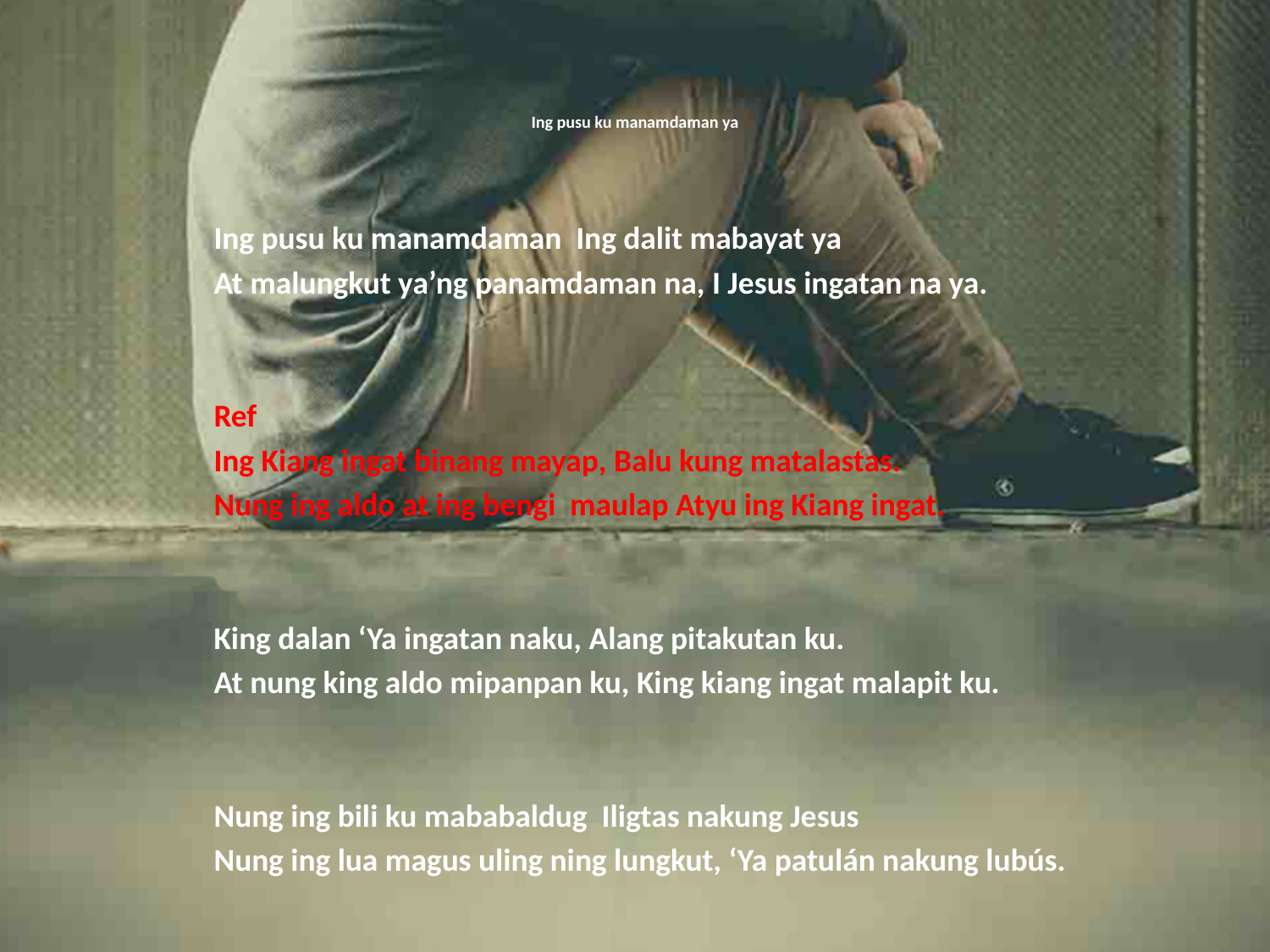

# Ing pusu ku manamdaman ya
Ing pusu ku manamdaman  Ing dalit mabayat ya
At malungkut ya’ng panamdaman na, I Jesus ingatan na ya.

Ref
Ing Kiang ingat binang mayap, Balu kung matalastas.
Nung ing aldo at ing bengi  maulap Atyu ing Kiang ingat.

King dalan ‘Ya ingatan naku, Alang pitakutan ku.
At nung king aldo mipanpan ku, King kiang ingat malapit ku.

Nung ing bili ku mababaldug  Iligtas nakung Jesus
Nung ing lua magus uling ning lungkut, ‘Ya patulán nakung lubús.